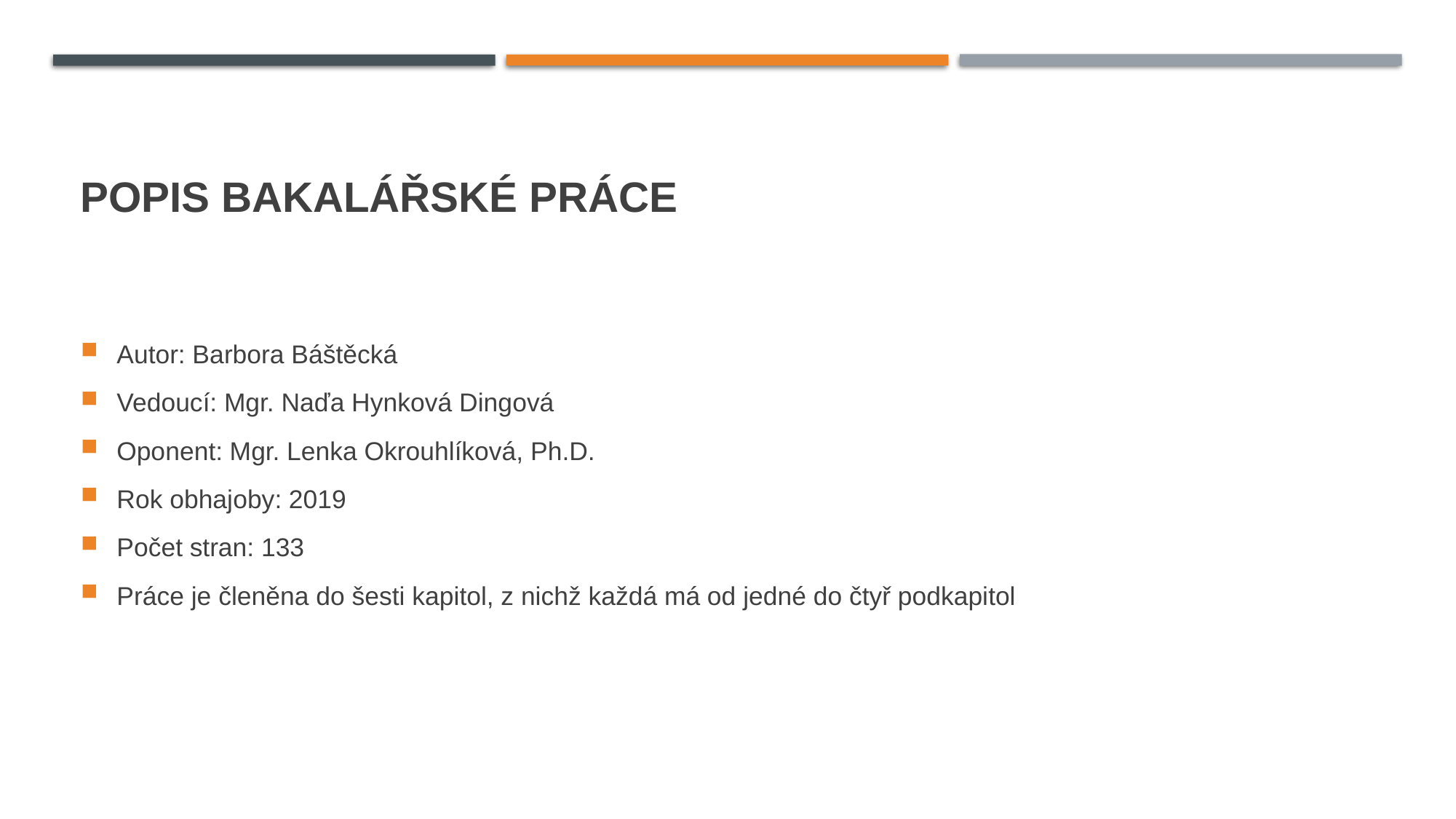

# Popis bakalářské práce
Autor: Barbora Báštěcká
Vedoucí: Mgr. Naďa Hynková Dingová
Oponent: Mgr. Lenka Okrouhlíková, Ph.D.
Rok obhajoby: 2019
Počet stran: 133
Práce je členěna do šesti kapitol, z nichž každá má od jedné do čtyř podkapitol